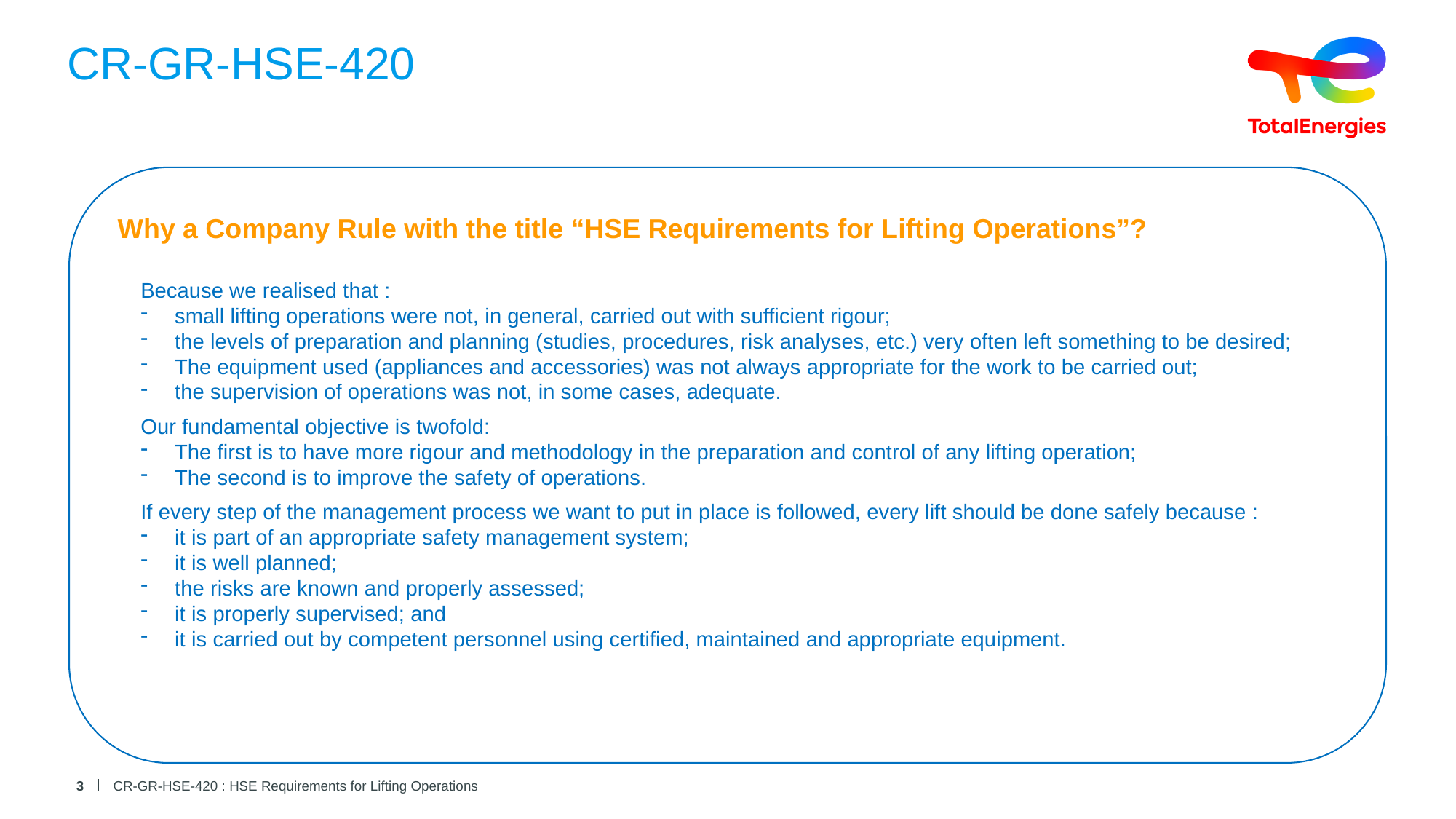

# CR-GR-HSE-420

Why a Company Rule with the title “HSE Requirements for Lifting Operations”?
Because we realised that :
small lifting operations were not, in general, carried out with sufficient rigour;
the levels of preparation and planning (studies, procedures, risk analyses, etc.) very often left something to be desired;
The equipment used (appliances and accessories) was not always appropriate for the work to be carried out;
the supervision of operations was not, in some cases, adequate.
Our fundamental objective is twofold:
The first is to have more rigour and methodology in the preparation and control of any lifting operation;
The second is to improve the safety of operations.
If every step of the management process we want to put in place is followed, every lift should be done safely because :
it is part of an appropriate safety management system;
it is well planned;
the risks are known and properly assessed;
it is properly supervised; and
it is carried out by competent personnel using certified, maintained and appropriate equipment.
3
CR-GR-HSE-420 : HSE Requirements for Lifting Operations